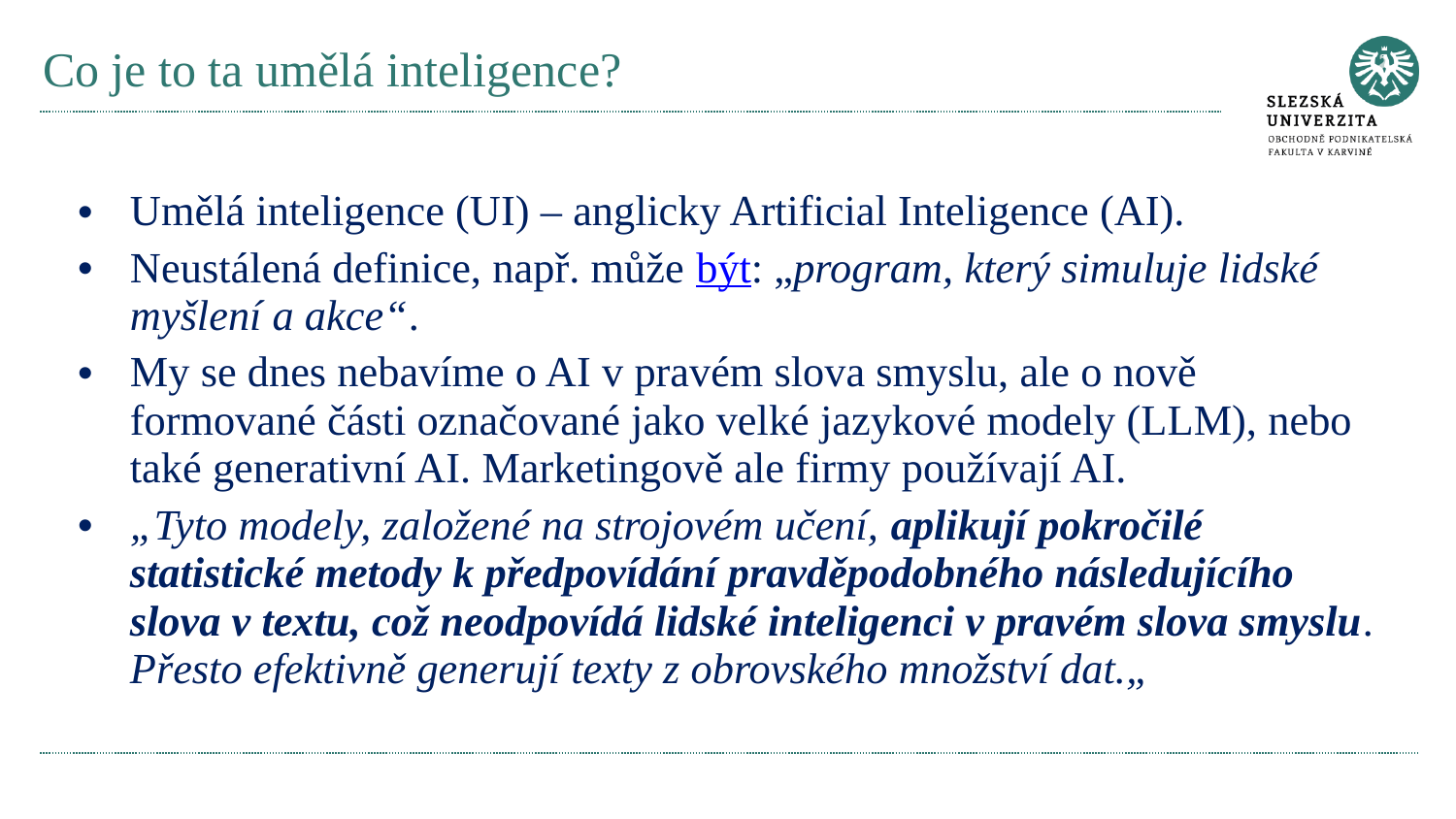

# Co je to ta umělá inteligence?
Umělá inteligence (UI) – anglicky Artificial Inteligence (AI).
Neustálená definice, např. může být: „program, který simuluje lidské myšlení a akce“.
My se dnes nebavíme o AI v pravém slova smyslu, ale o nově formované části označované jako velké jazykové modely (LLM), nebo také generativní AI. Marketingově ale firmy používají AI.
„Tyto modely, založené na strojovém učení, aplikují pokročilé statistické metody k předpovídání pravděpodobného následujícího slova v textu, což neodpovídá lidské inteligenci v pravém slova smyslu. Přesto efektivně generují texty z obrovského množství dat.„